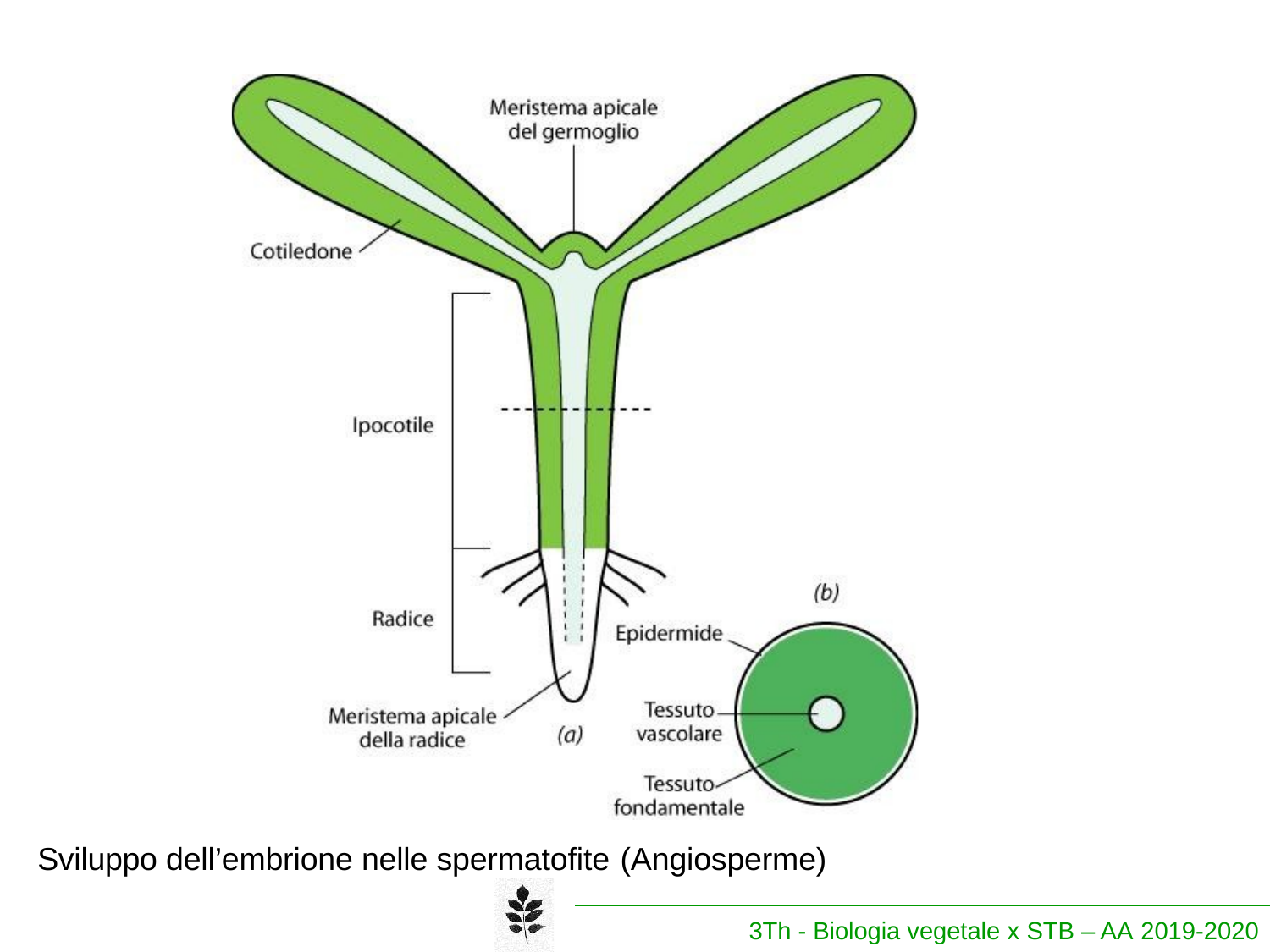

Sviluppo dell’embrione nelle spermatofite (Angiosperme)

3Th - Biologia vegetale x STB – AA 2019-2020